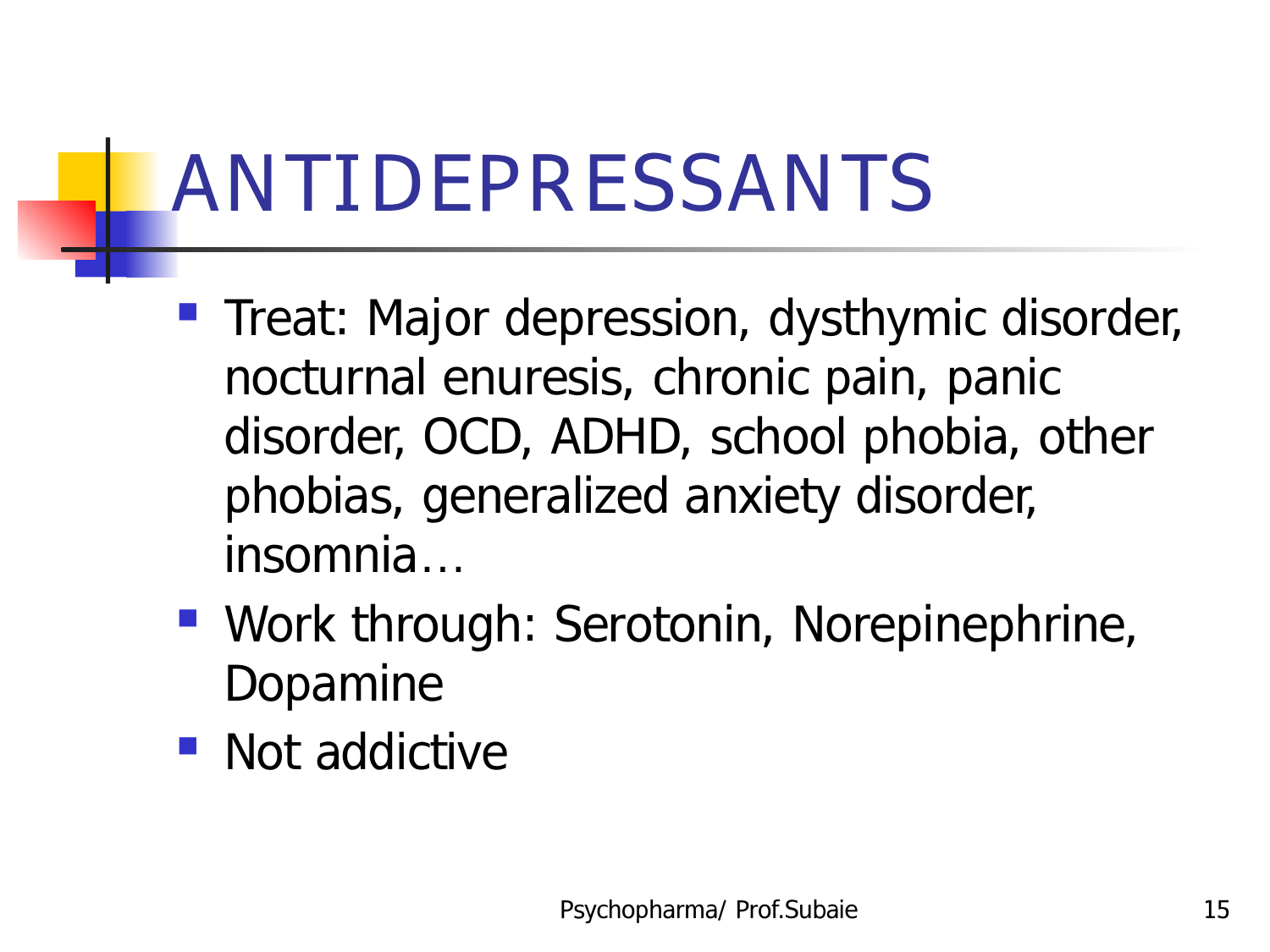

# ANTIDEPRESSANTS
Treat: Major depression, dysthymic disorder, nocturnal enuresis, chronic pain, panic disorder, OCD, ADHD, school phobia, other phobias, generalized anxiety disorder, insomnia…
Work through: Serotonin, Norepinephrine, Dopamine
Not addictive

Psychopharma/ Prof.Subaie
15